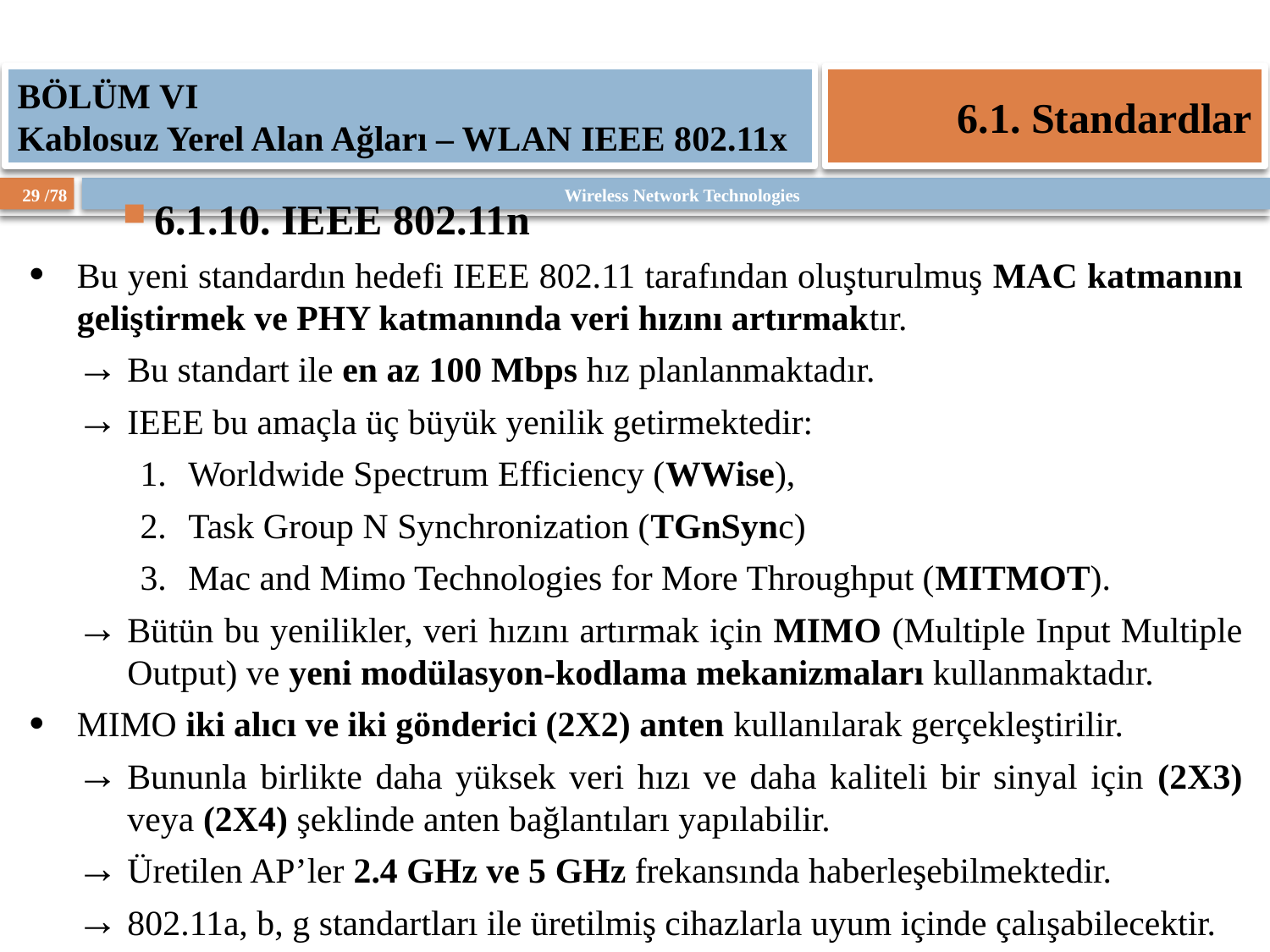

BÖLÜM VI
Kablosuz Yerel Alan Ağları – WLAN IEEE 802.11x
6.1. Standardlar
6.1.10. IEEE 802.11n
Bu yeni standardın hedefi IEEE 802.11 tarafından oluşturulmuş MAC katmanını geliştirmek ve PHY katmanında veri hızını artırmaktır.
Bu standart ile en az 100 Mbps hız planlanmaktadır.
IEEE bu amaçla üç büyük yenilik getirmektedir:
Worldwide Spectrum Efficiency (WWise),
Task Group N Synchronization (TGnSync)
Mac and Mimo Technologies for More Throughput (MITMOT).
Bütün bu yenilikler, veri hızını artırmak için MIMO (Multiple Input Multiple Output) ve yeni modülasyon-kodlama mekanizmaları kullanmaktadır.
MIMO iki alıcı ve iki gönderici (2X2) anten kullanılarak gerçekleştirilir.
Bununla birlikte daha yüksek veri hızı ve daha kaliteli bir sinyal için (2X3) veya (2X4) şeklinde anten bağlantıları yapılabilir.
Üretilen AP’ler 2.4 GHz ve 5 GHz frekansında haberleşebilmektedir.
802.11a, b, g standartları ile üretilmiş cihazlarla uyum içinde çalışabilecektir.